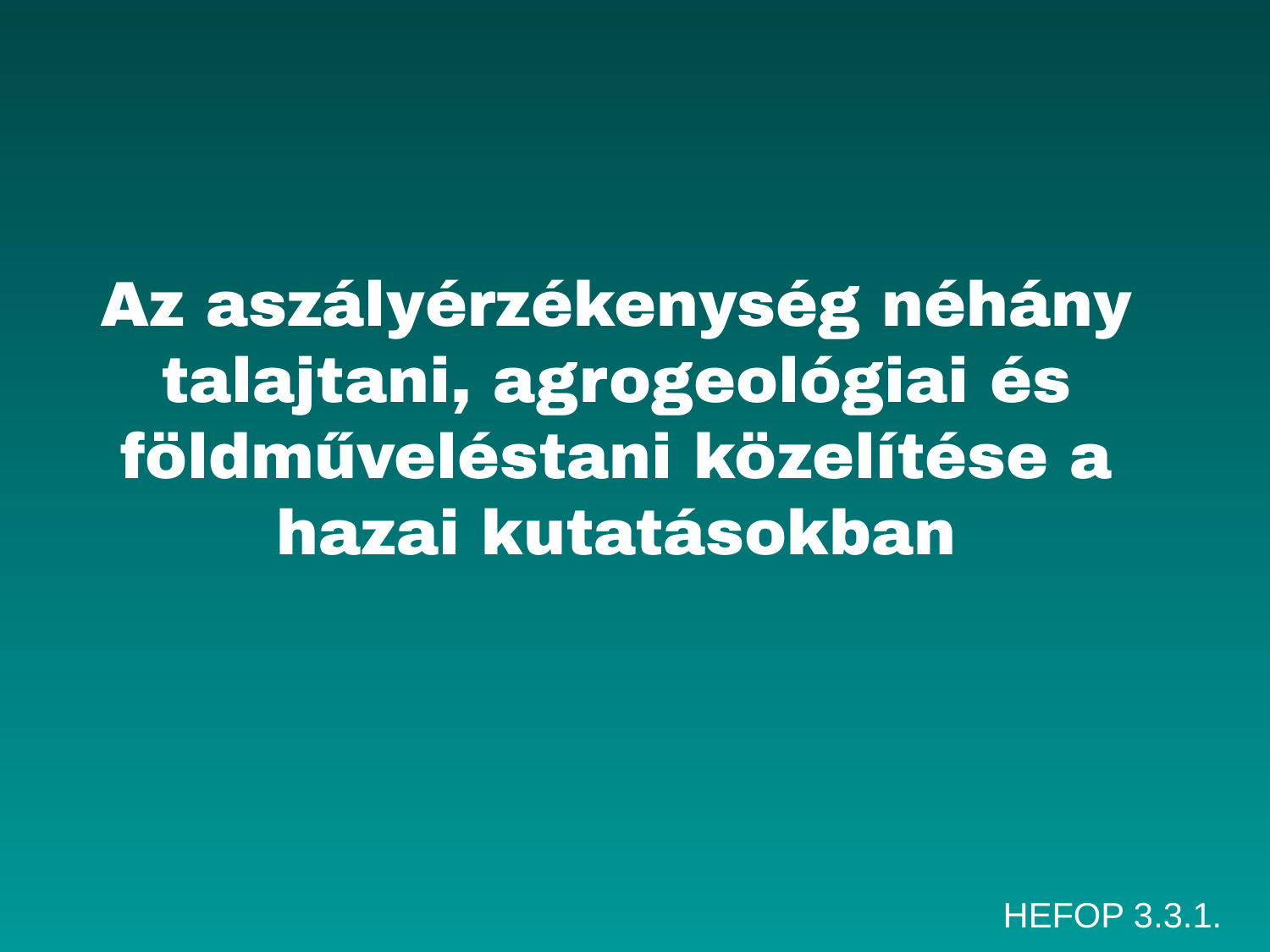

# Az aszályérzékenység néhány talajtani, agrogeológiai és földműveléstani közelítése a hazai kutatásokban
HEFOP 3.3.1.